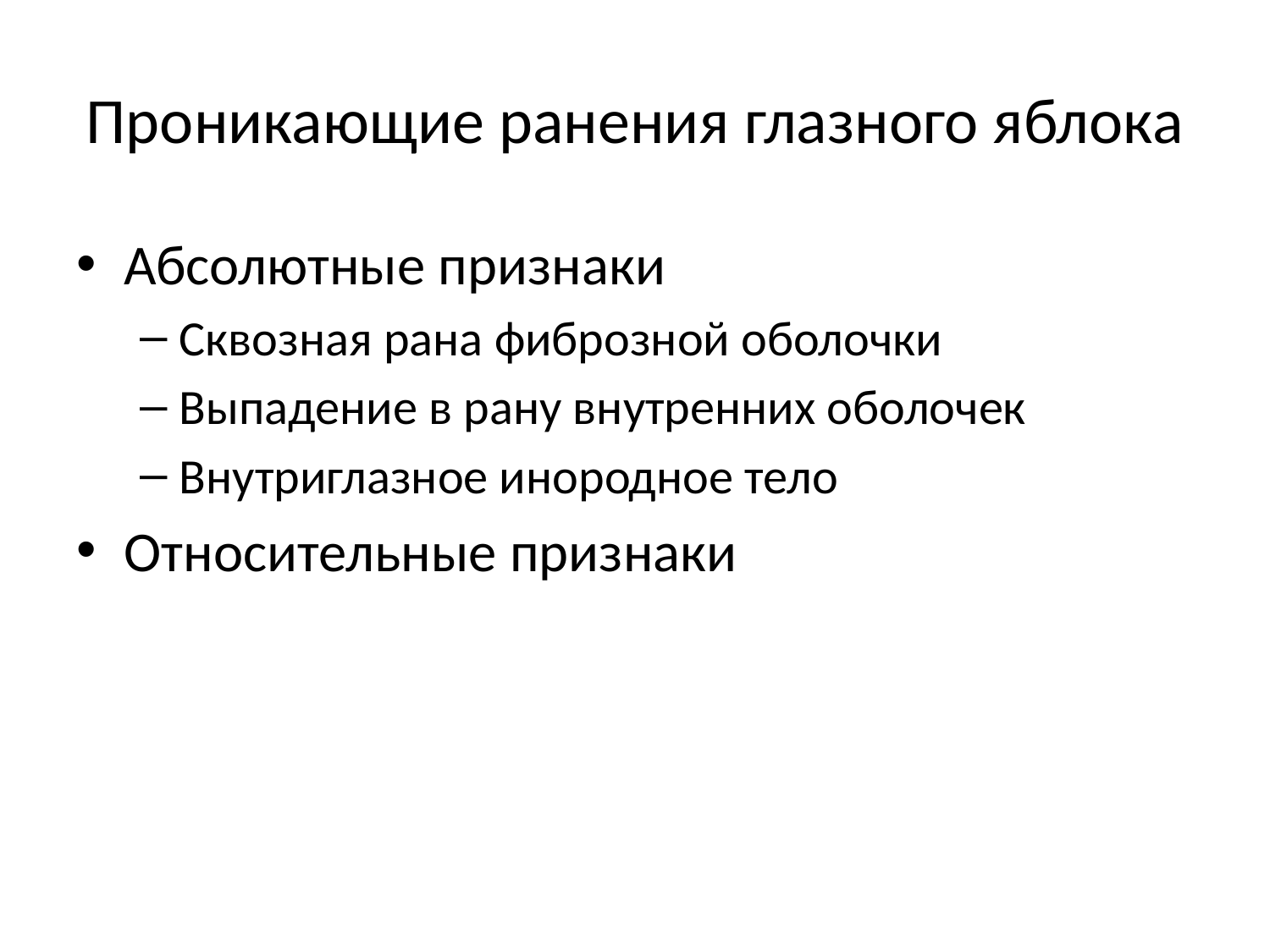

# Проникающие ранения глазного яблока
Абсолютные признаки
Сквозная рана фиброзной оболочки
Выпадение в рану внутренних оболочек
Внутриглазное инородное тело
Относительные признаки